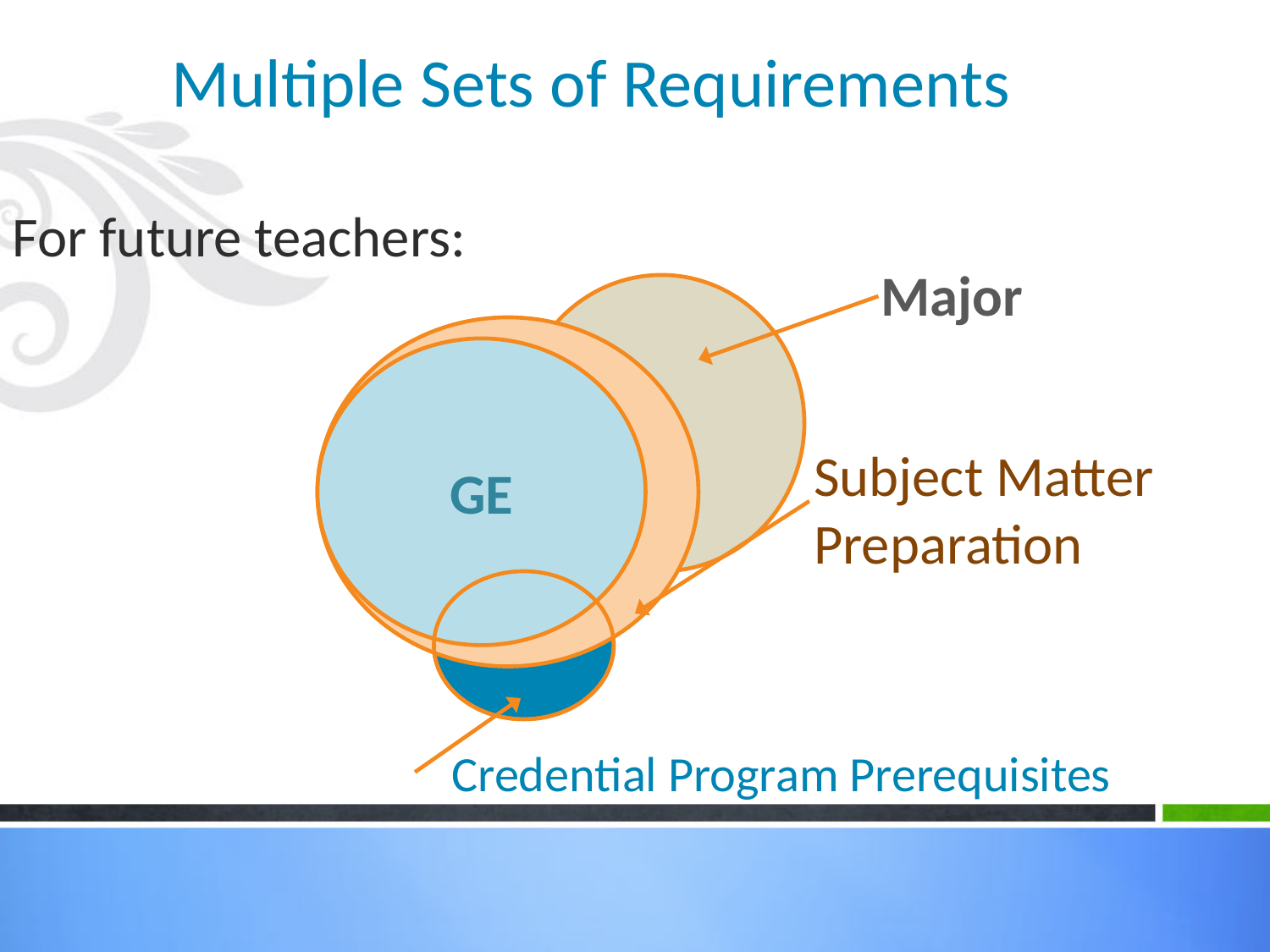

# Multiple Sets of Requirements
For future teachers:
Major

GE
Subject Matter
Preparation

Credential Program Prerequisites